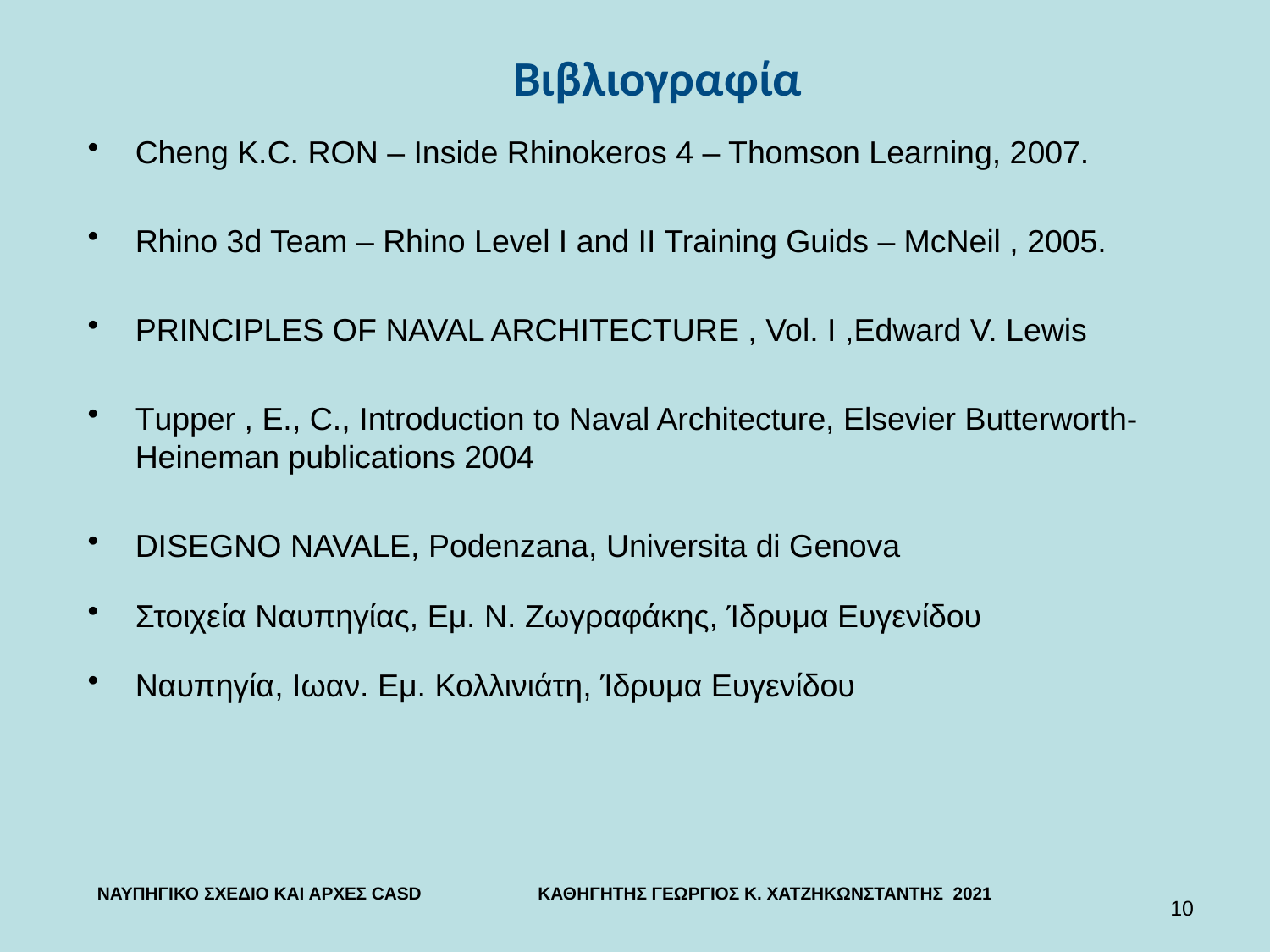

Βιβλιογραφία
Cheng K.C. RON – Inside Rhinokeros 4 – Thomson Learning, 2007.

Rhino 3d Team – Rhino Level I and II Training Guids – McNeil , 2005.

PRINCIPLES OF NAVAL ARCHITECTURE , Vol. I ,Edward V. Lewis

Τupper , E., C., Introduction to Naval Architecture, Elsevier Butterworth-Heineman publications 2004

DISEGNO NAVALE, Podenzana, Universita di Genova
Στοιχεία Ναυπηγίας, Εμ. Ν. Ζωγραφάκης, Ίδρυμα Ευγενίδου
Ναυπηγία, Ιωαν. Εμ. Κολλινιάτη, Ίδρυμα Ευγενίδου

ΝΑΥΠΗΓΙΚΟ ΣΧΕΔΙΟ ΚΑΙ ΑΡΧΕΣ CASD                        ΚΑΘΗΓΗΤΗΣ ΓΕΩΡΓΙΟΣ Κ. ΧΑΤΖΗΚΩΝΣΤΑΝΤΗΣ  2021
10